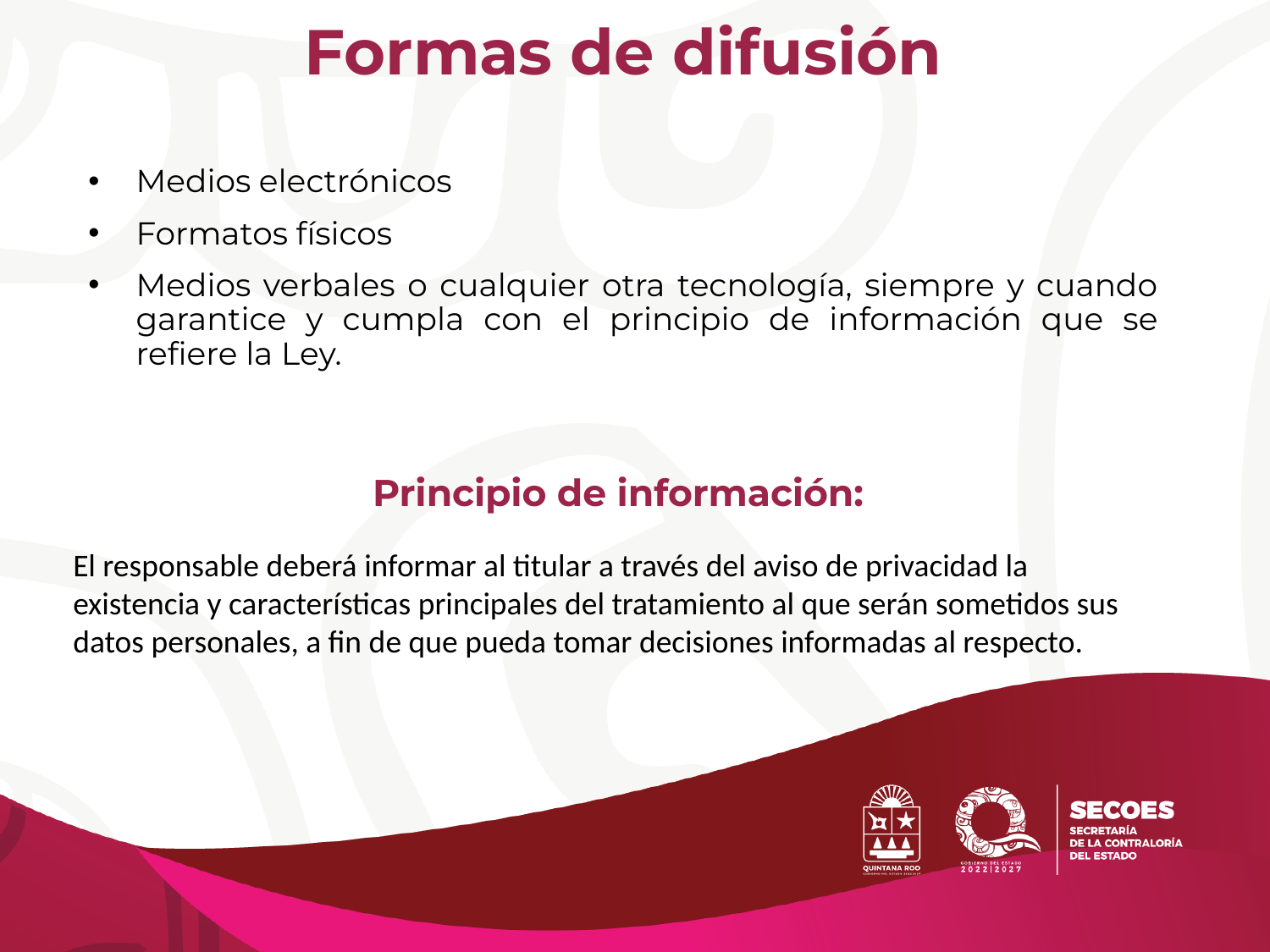

# Formas de difusión
Medios electrónicos
Formatos físicos
Medios verbales o cualquier otra tecnología, siempre y cuando garantice y cumpla con el principio de información que se refiere la Ley.
Principio de información:
	El responsable deberá informar al titular a través del aviso de privacidad la existencia y características principales del tratamiento al que serán sometidos sus datos personales, a fin de que pueda tomar decisiones informadas al respecto.